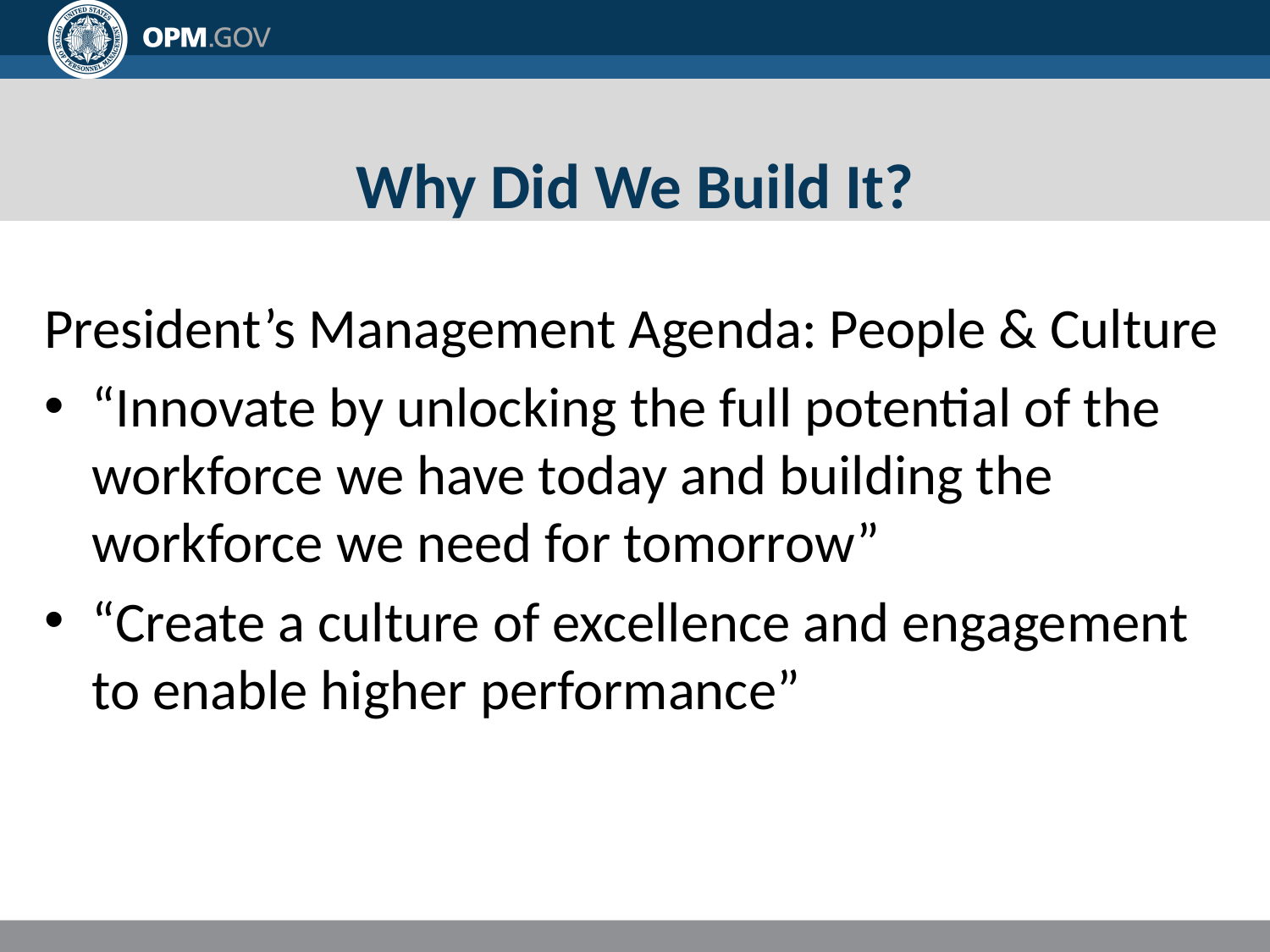

# Why Did We Build It?
President’s Management Agenda: People & Culture
“Innovate by unlocking the full potential of the workforce we have today and building the workforce we need for tomorrow”
“Create a culture of excellence and engagement to enable higher performance”